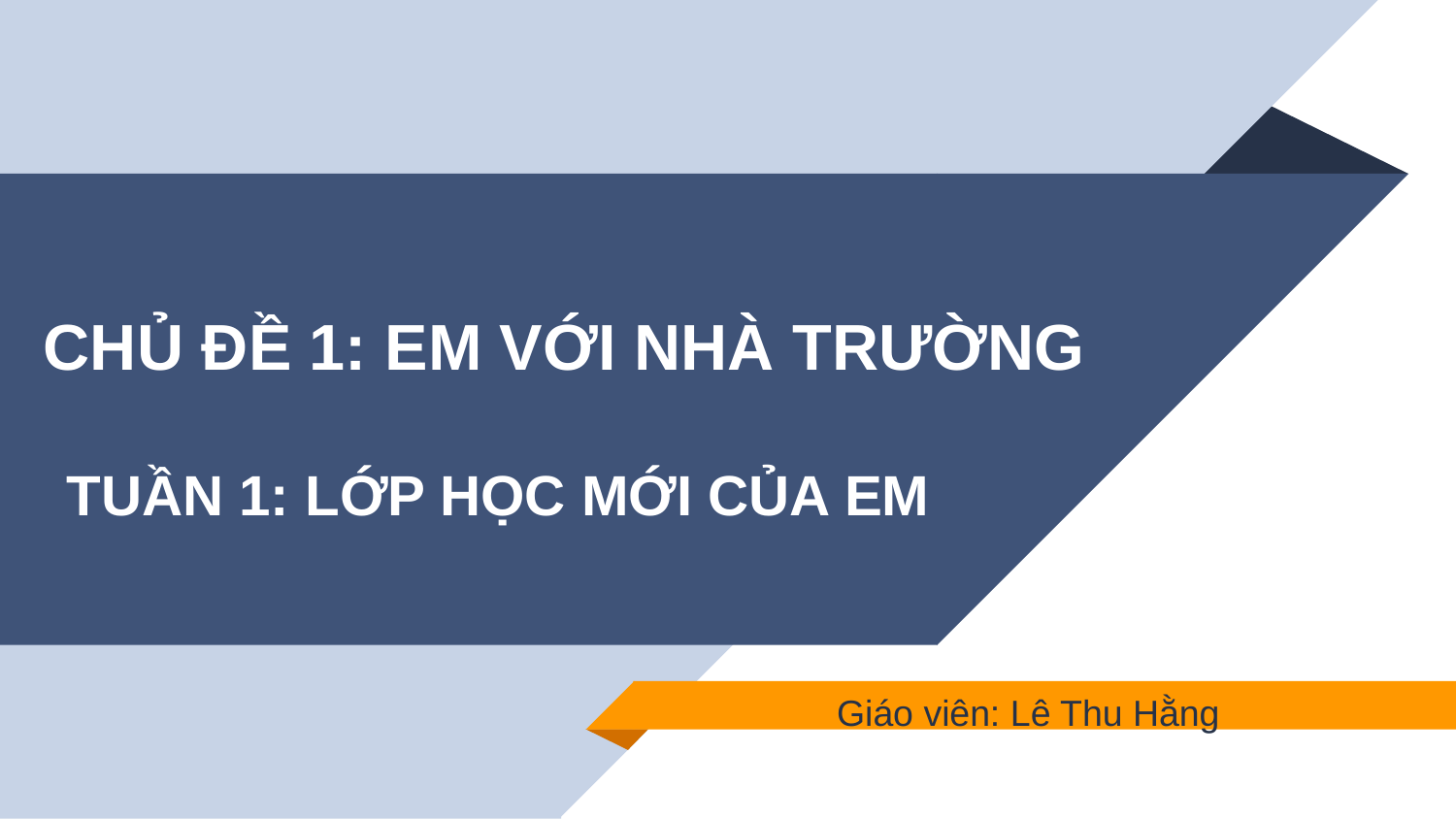

# CHỦ ĐỀ 1: EM VỚI NHÀ TRƯỜNG
TUẦN 1: LỚP HỌC MỚI CỦA EM
Giáo viên: Lê Thu Hằng